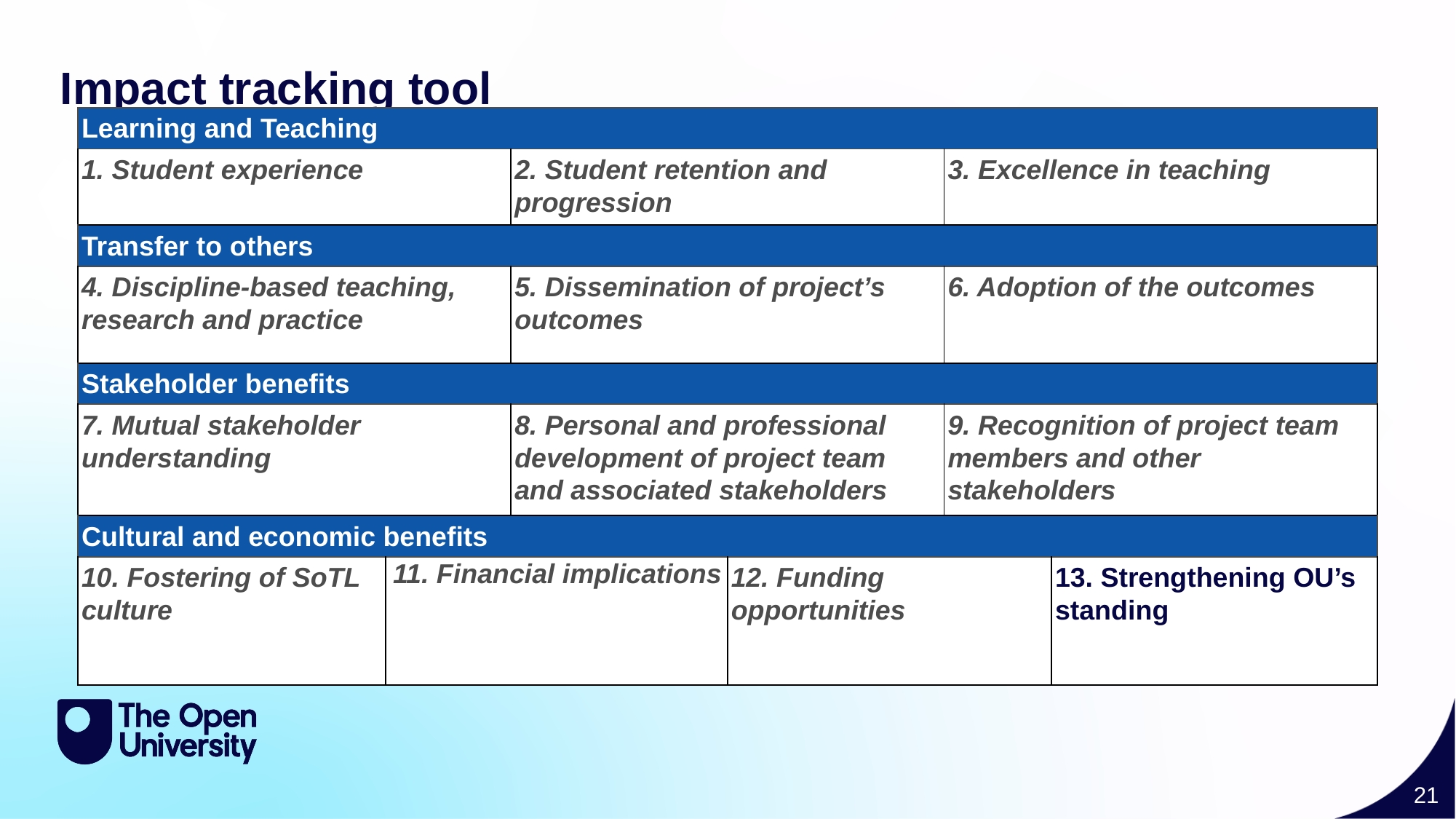

Impact tracking tool
| Learning and Teaching |  |  |  |  |  |
| --- | --- | --- | --- | --- | --- |
| 1. Student experience |  | 2. Student retention and progression | 2. Student retention and progression | 3. Excellence in teaching | 3. Excellence in teaching |
| Transfer to others |  |  |  |  |  |
| 4. Discipline-based teaching, research and practice |  | 5. Dissemination of project’s outcomes | 5. Dissemination of project’s outcomes | 6. Adoption of the outcomes | 6. Adoption of the outcomes |
| Stakeholder benefits |  |  |  |  |  |
| 7. Mutual stakeholder understanding |  | 8. Personal and professional development of project team and associated stakeholders | 8. Personal and professional development of project team and associated stakeholders | 9. Recognition of project team members and other stakeholders | 9. Recognition of project team members and other stakeholders |
| Cultural and economic benefits |  |  |  |  |  |
| 10. Fostering of SoTL culture | 11. Financial implications |  | 12. Funding opportunities |  | 13. Strengthening OU’s standing |